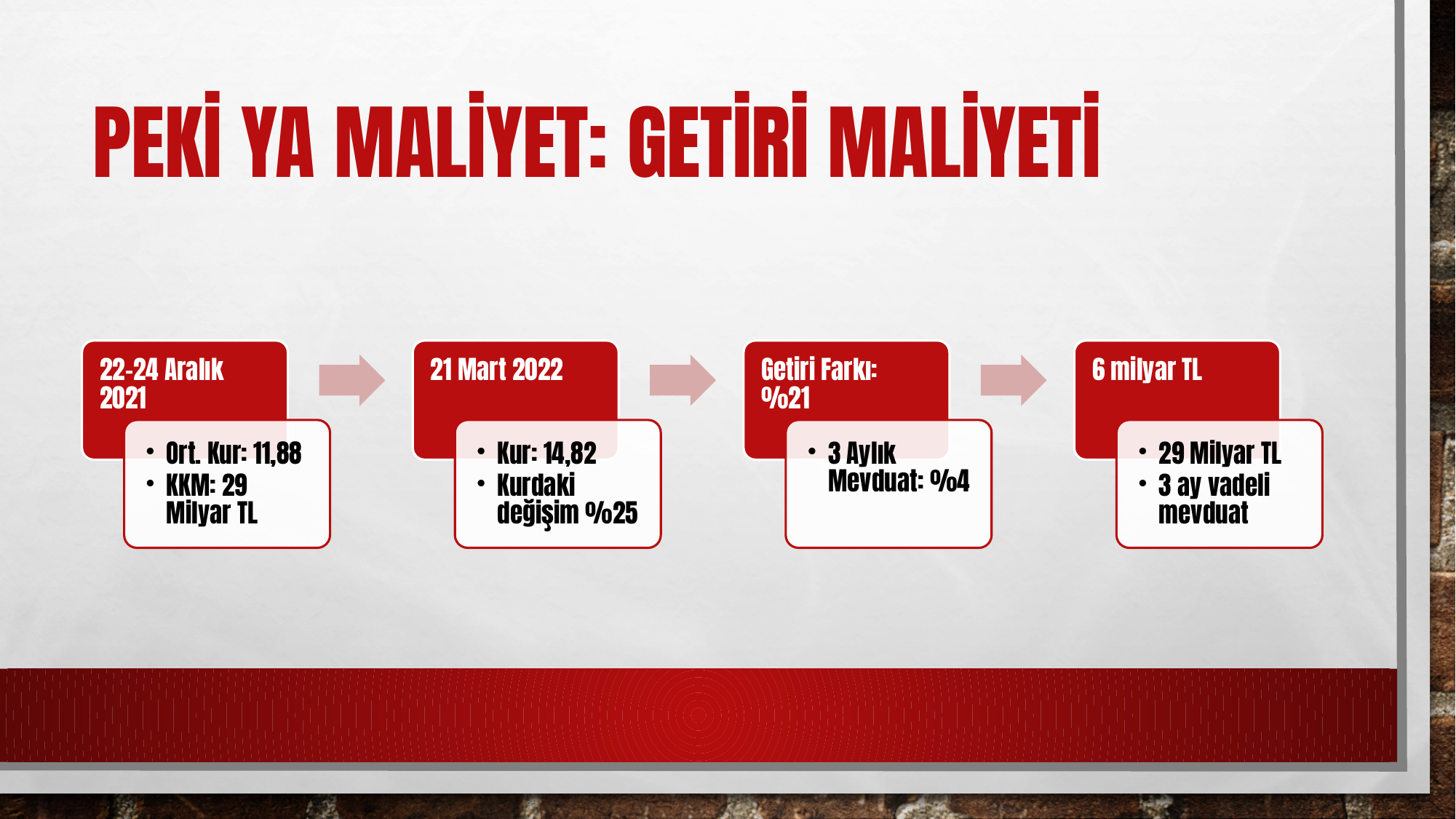

# Peki ya maliyet: Getiri Maliyeti
22-24 Aralık 2021
Ort. Kur: 11,88
KKM: 29 Milyar TL

21 Mart 2022
Kur: 14,82
Kurdaki değişim %25

Getiri Farkı: %21
3 Aylık Mevduat: %4

6 milyar TL
29 Milyar TL
3 ay vadeli mevduat